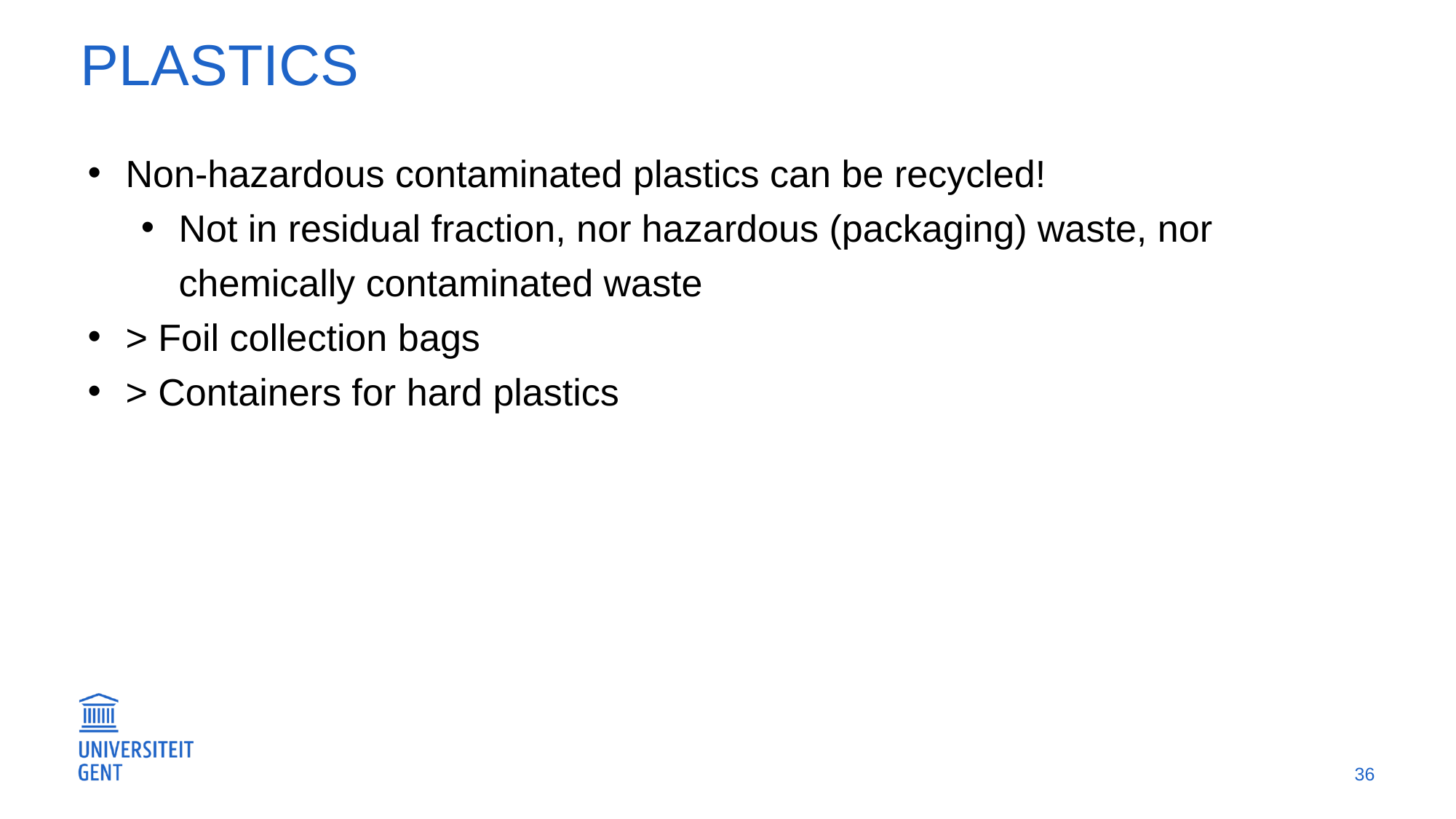

# Plastics
Non-hazardous contaminated plastics can be recycled!
Not in residual fraction, nor hazardous (packaging) waste, nor chemically contaminated waste
> Foil collection bags
> Containers for hard plastics

36